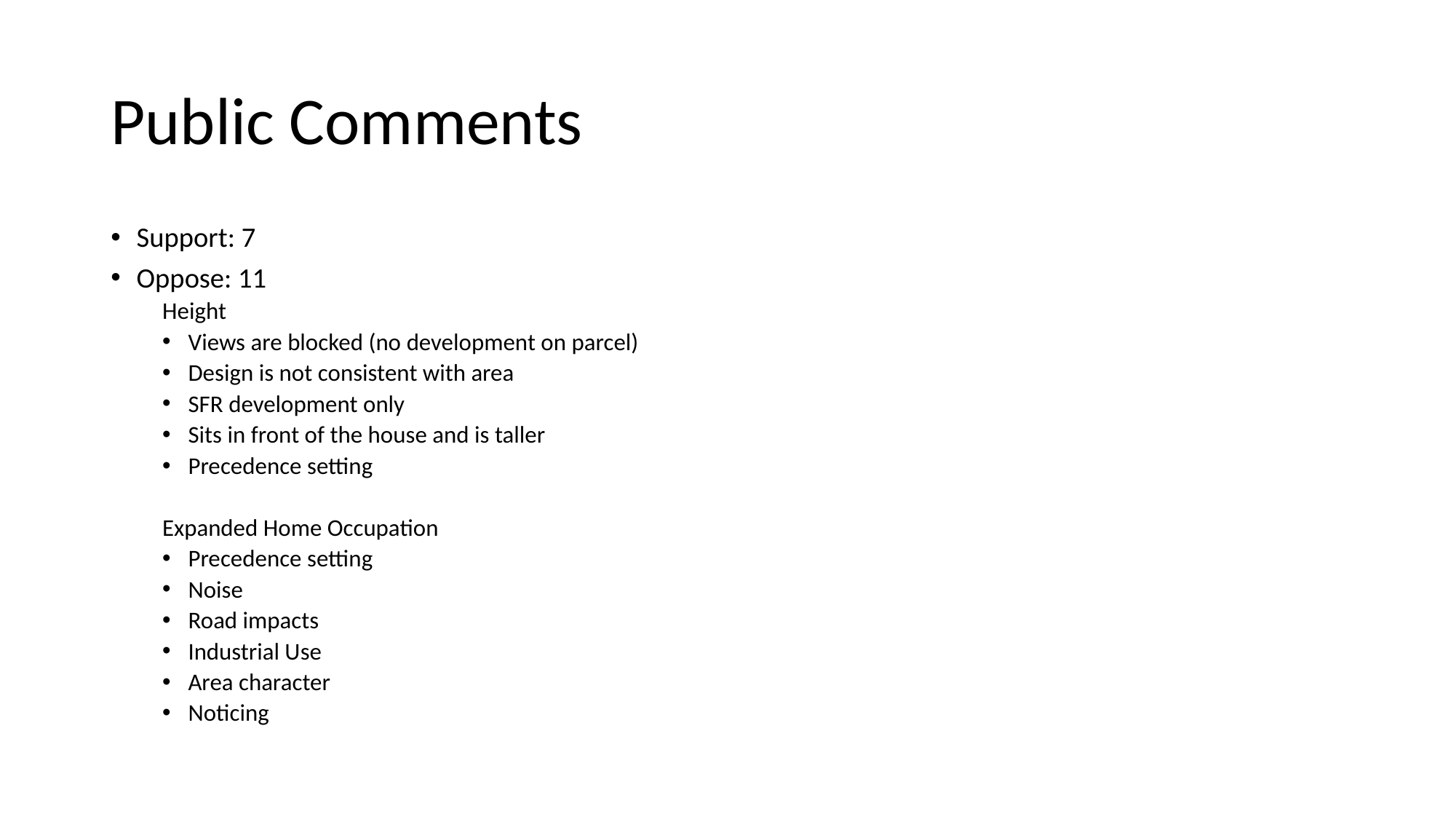

# Public Comments
Support: 7
Oppose: 11
Height
Views are blocked (no development on parcel)
Design is not consistent with area
SFR development only
Sits in front of the house and is taller
Precedence setting

Expanded Home Occupation
Precedence setting
Noise
Road impacts
Industrial Use
Area character
Noticing